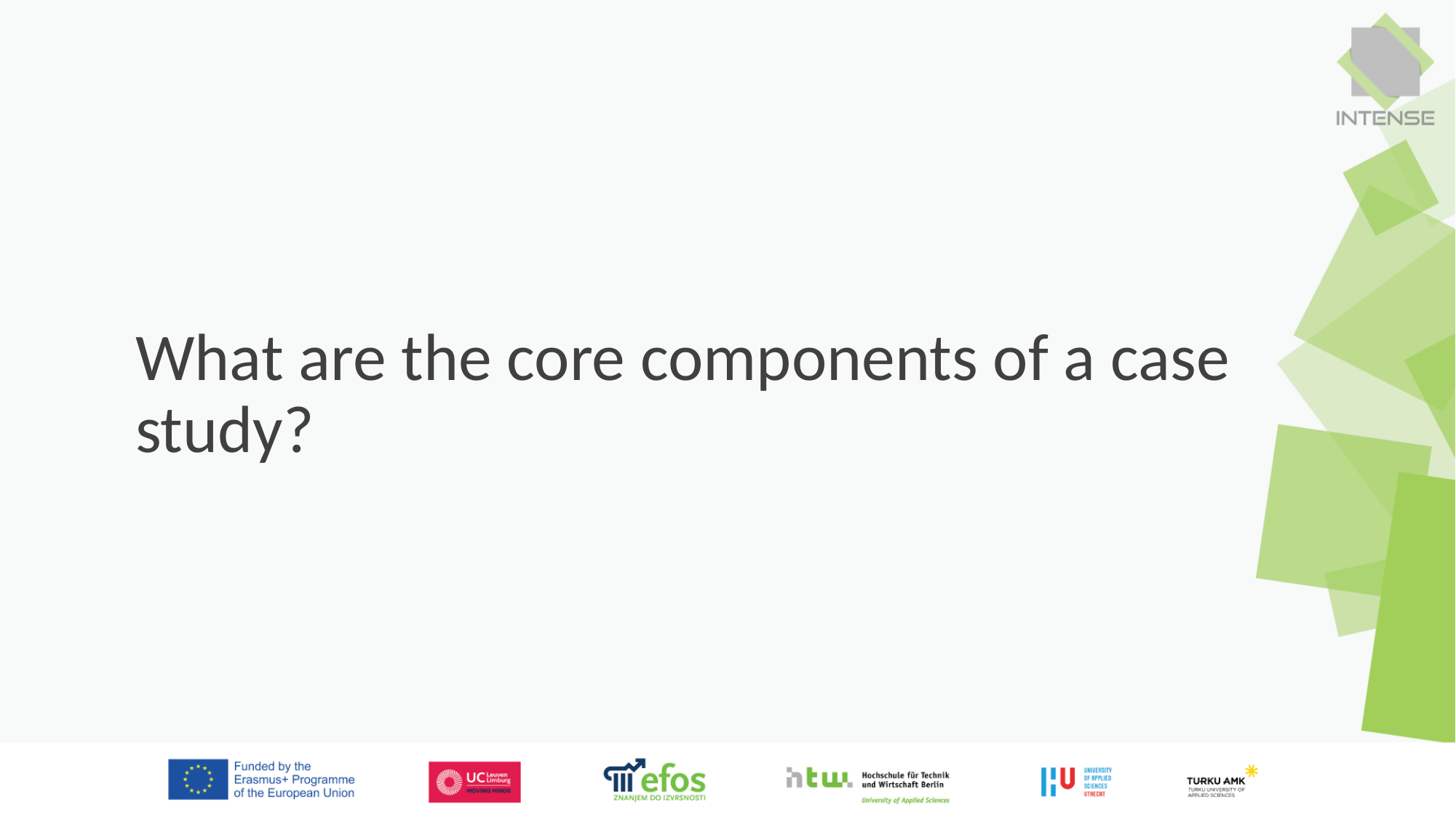

# What are the core components of a case study?